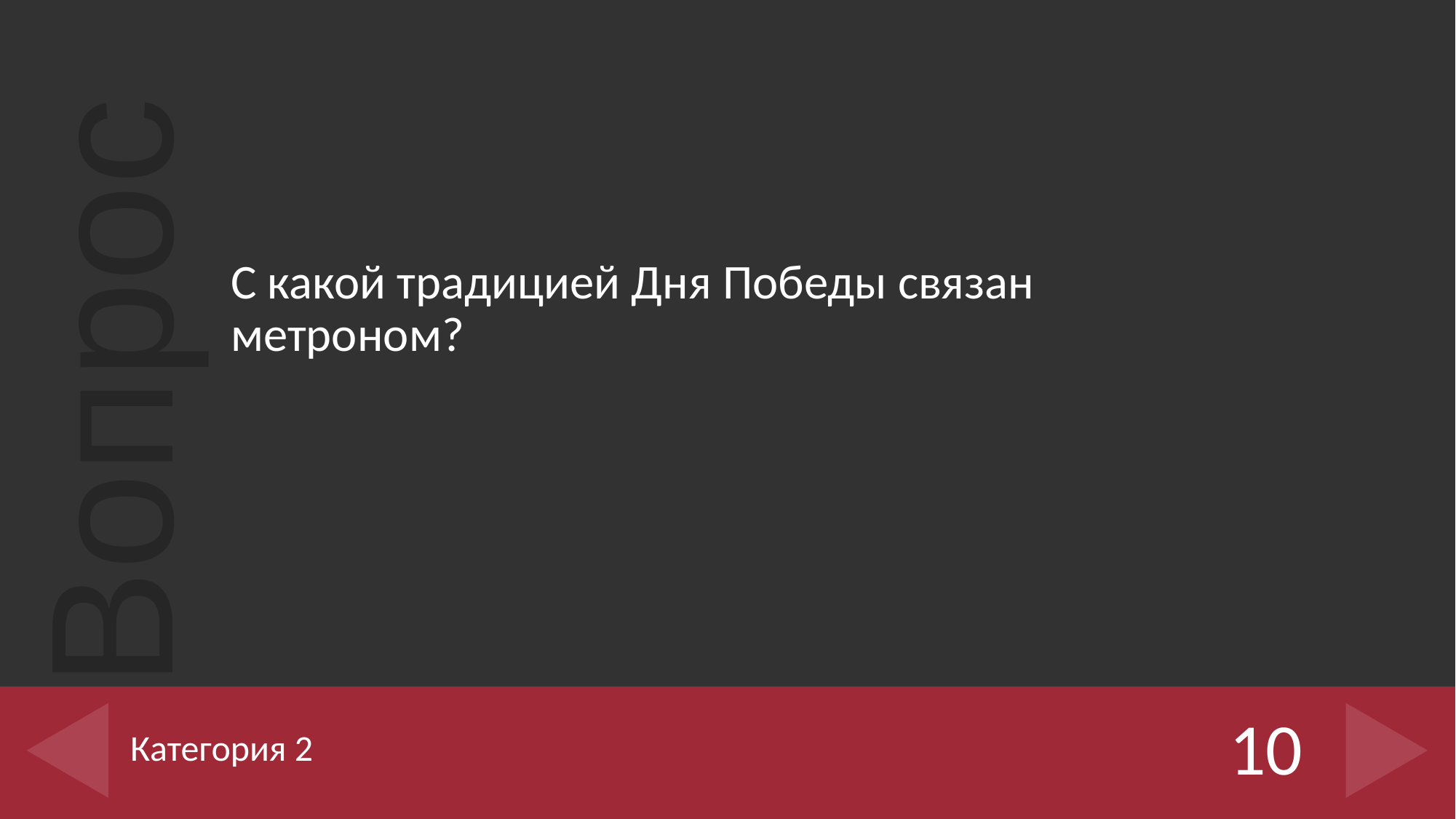

С какой традицией Дня Победы связан метроном?

# Категория 2
10